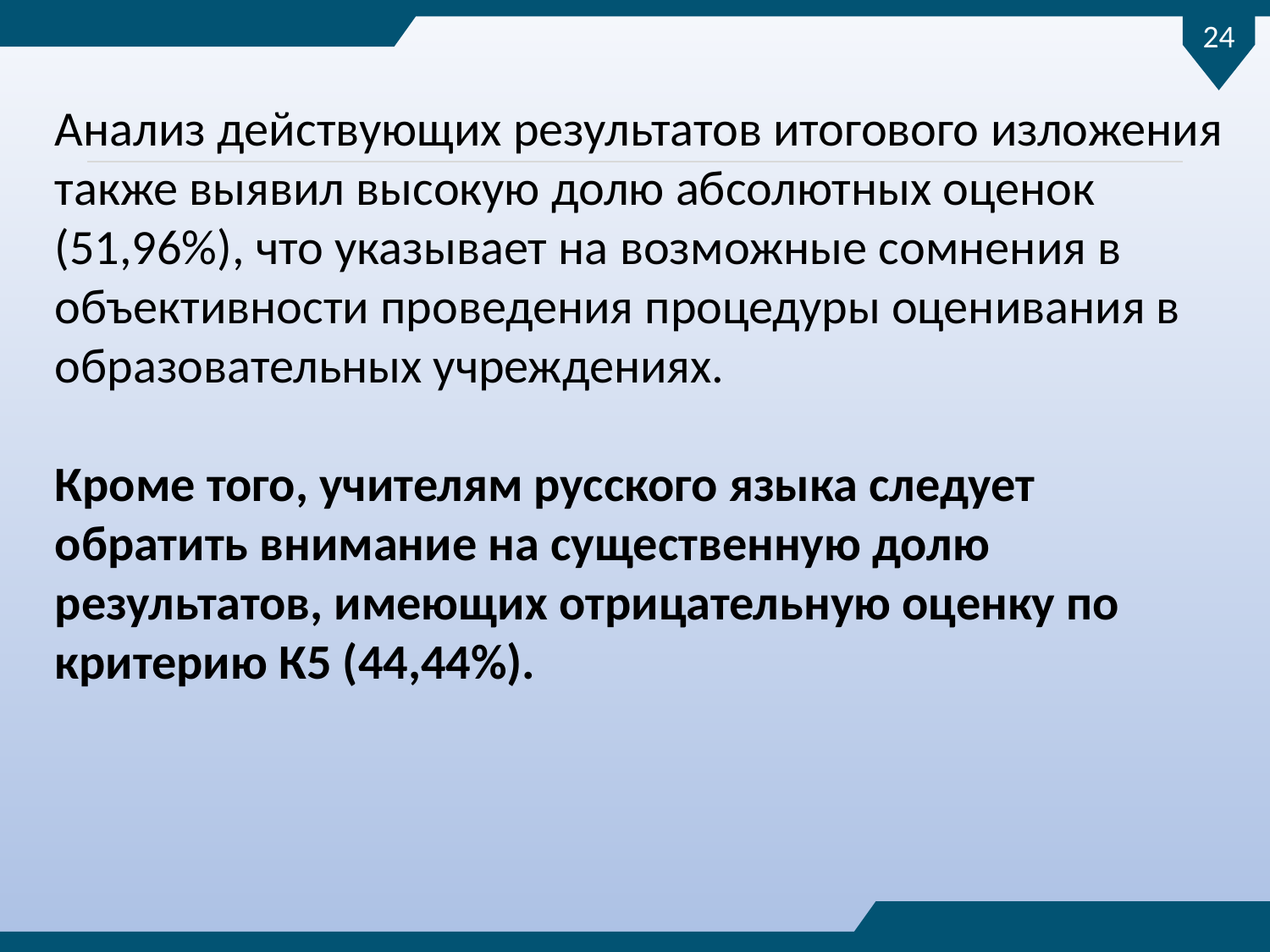

24

Анализ действующих результатов итогового изложения также выявил высокую долю абсолютных оценок (51,96%), что указывает на возможные сомнения в объективности проведения процедуры оценивания в образовательных учреждениях.

Кроме того, учителям русского языка следует обратить внимание на существенную долю результатов, имеющих отрицательную оценку по критерию К5 (44,44%).